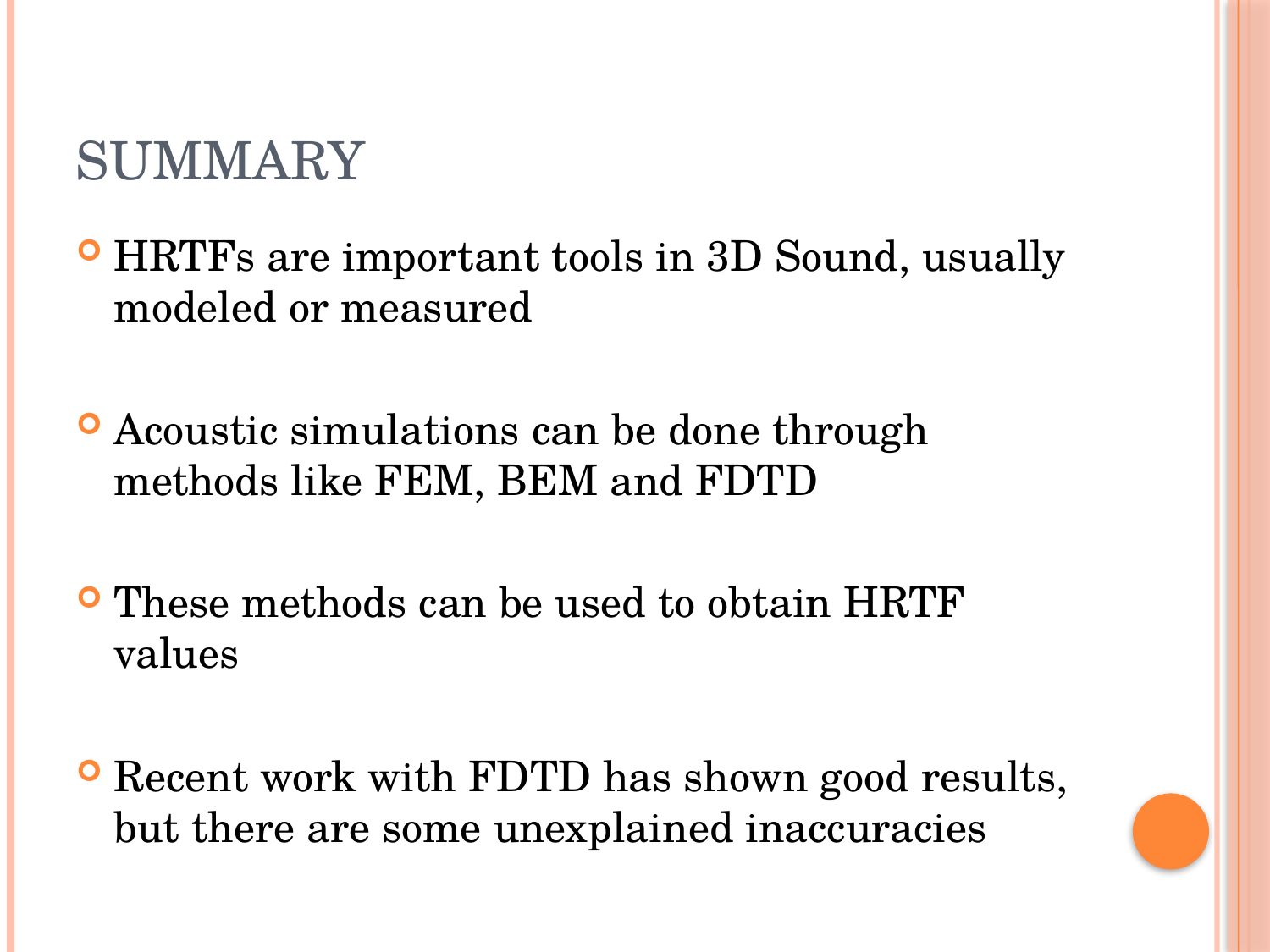

# Summary
HRTFs are important tools in 3D Sound, usually modeled or measured

Acoustic simulations can be done through methods like FEM, BEM and FDTD

These methods can be used to obtain HRTF values

Recent work with FDTD has shown good results, but there are some unexplained inaccuracies